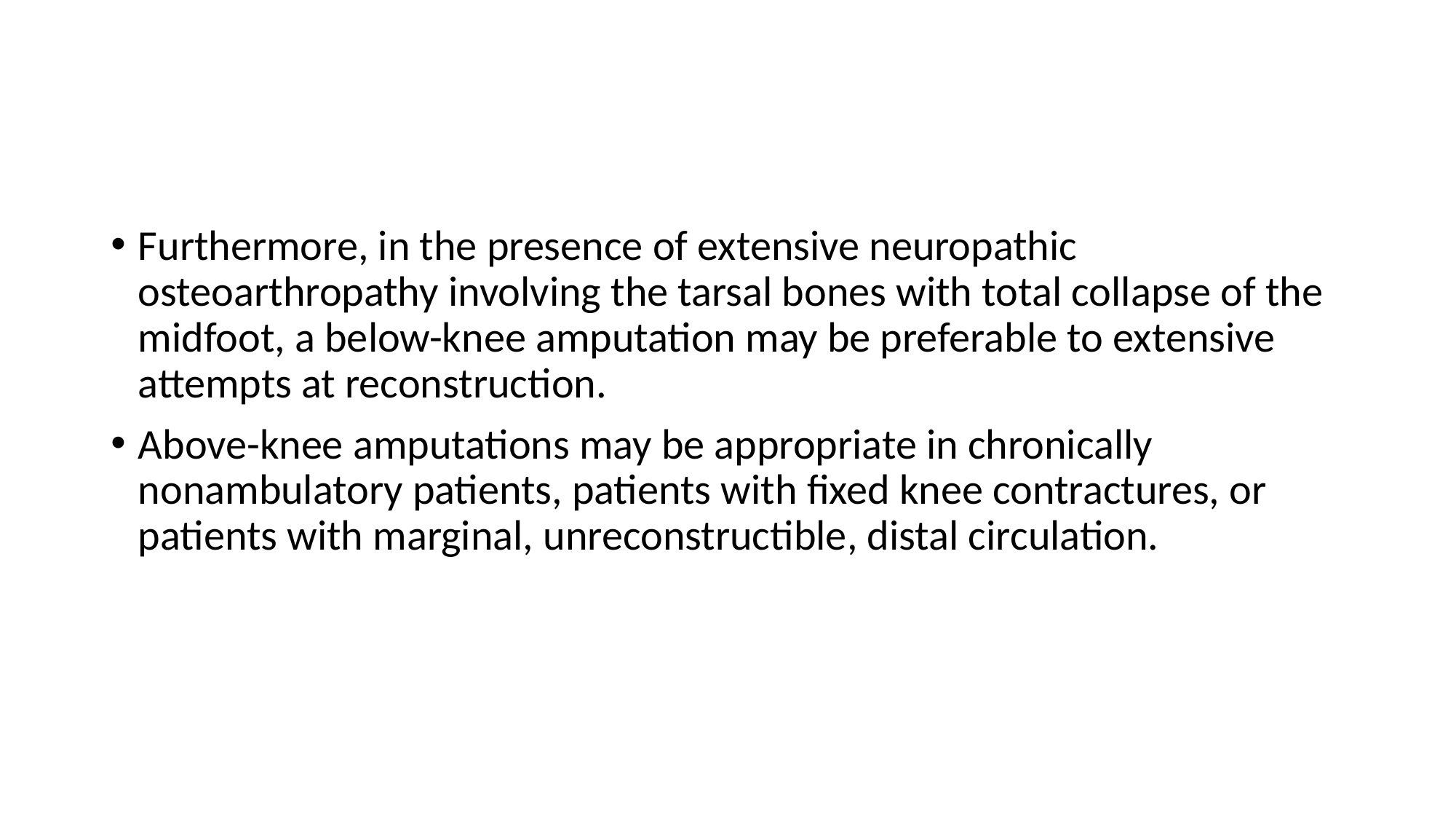

#
Furthermore, in the presence of extensive neuropathic osteoarthropathy involving the tarsal bones with total collapse of the midfoot, a below-knee amputation may be preferable to extensive attempts at reconstruction.
Above-knee amputations may be appropriate in chronically nonambulatory patients, patients with fixed knee contractures, or patients with marginal, unreconstructible, distal circulation.